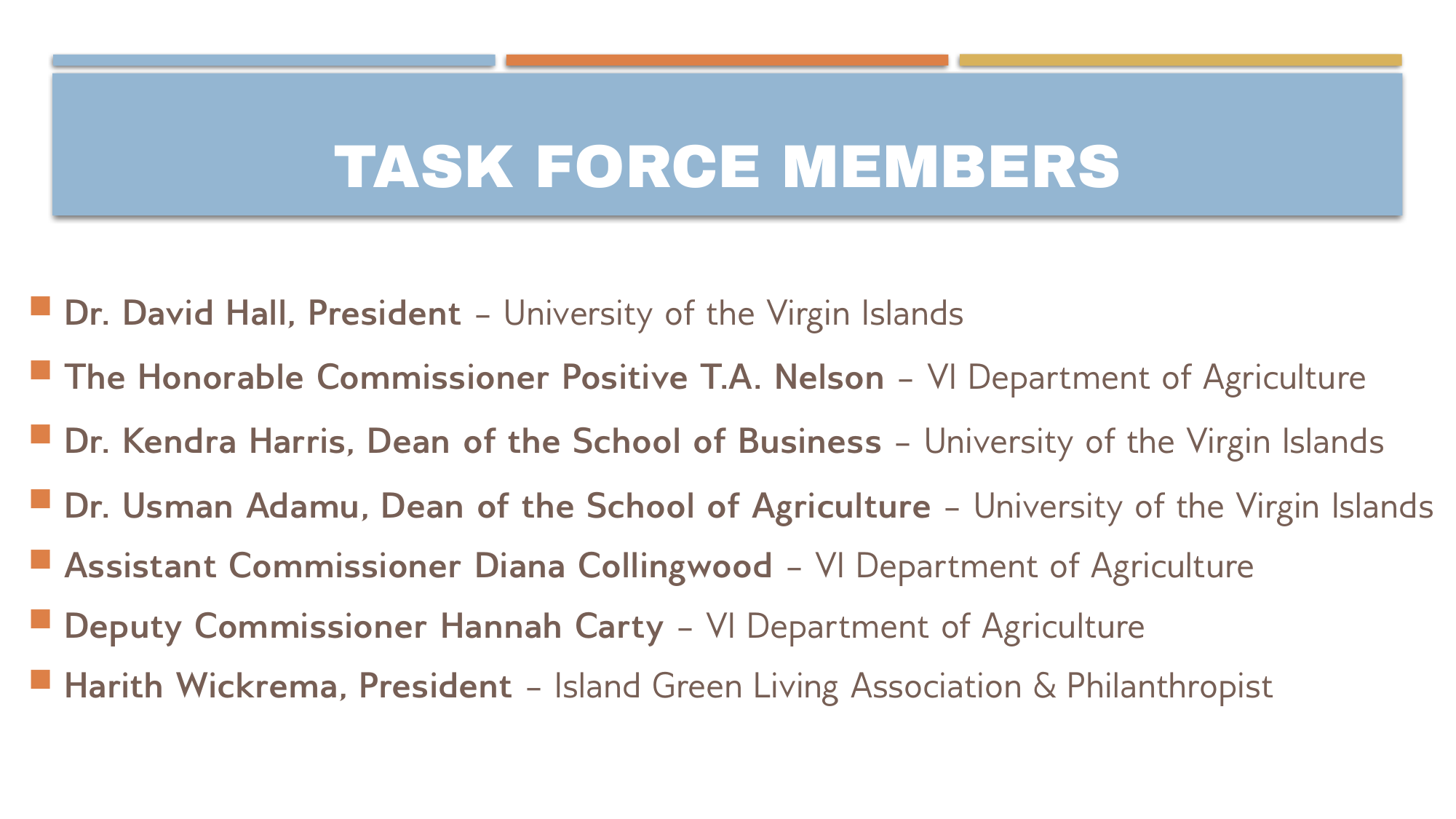

# Task force members
Dr. David Hall, President – University of the Virgin Islands
The Honorable Commissioner Positive T.A. Nelson – VI Department of Agriculture
Dr. Kendra Harris, Dean of the School of Business – University of the Virgin Islands
Dr. Usman Adamu, Dean of the School of Agriculture – University of the Virgin Islands
Assistant Commissioner Diana Collingwood – VI Department of Agriculture
Deputy Commissioner Hannah Carty – VI Department of Agriculture
Harith Wickrema, President – Island Green Living Association & Philanthropist